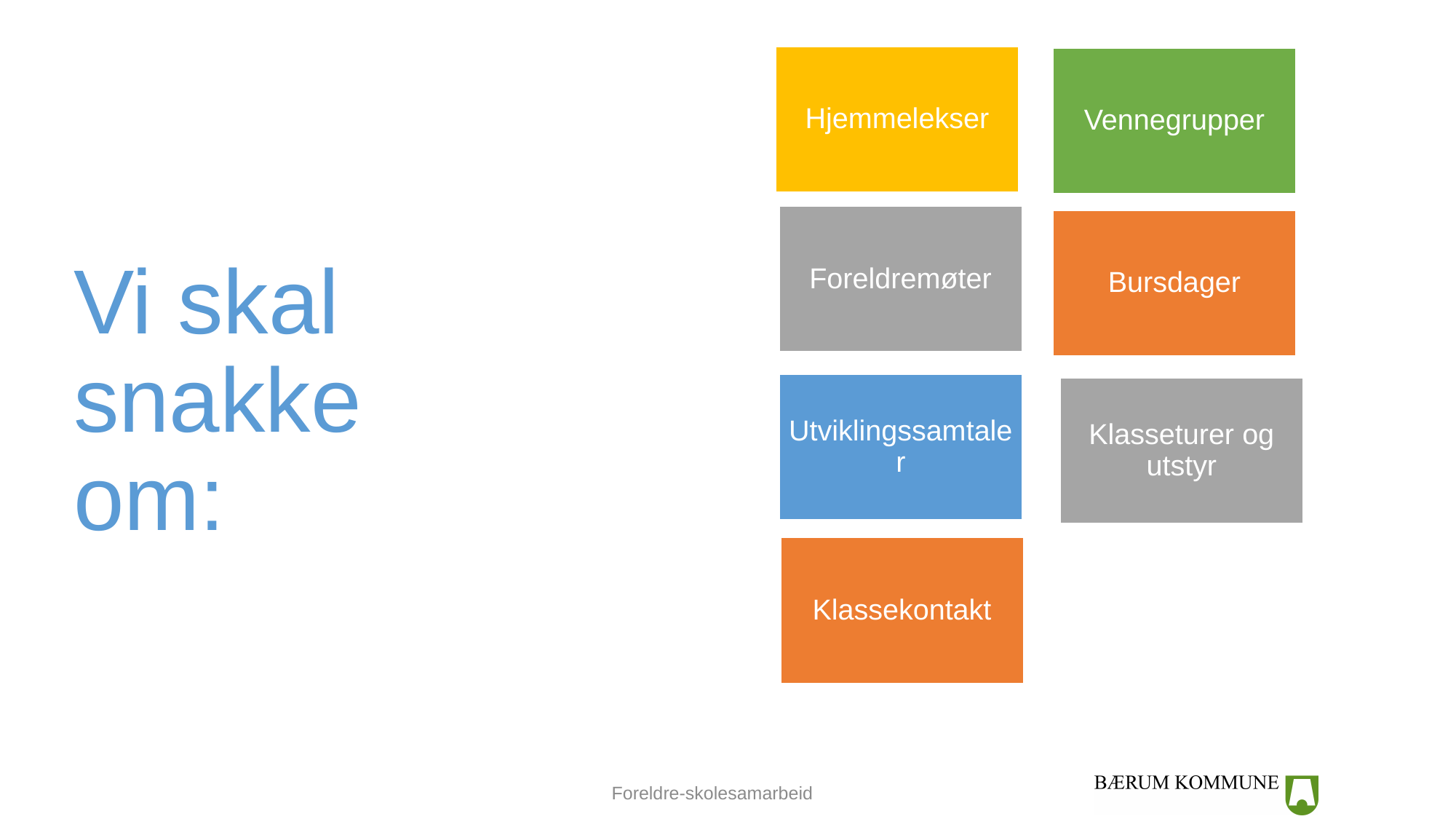

Klassekontakt
Foreldremøter
Hjemmelekser
Utviklingssamtaler
Vennegrupper
Bursdager
Klasseturer og utstyr
# Vi skal snakke om:
Foreldre-skolesamarbeid